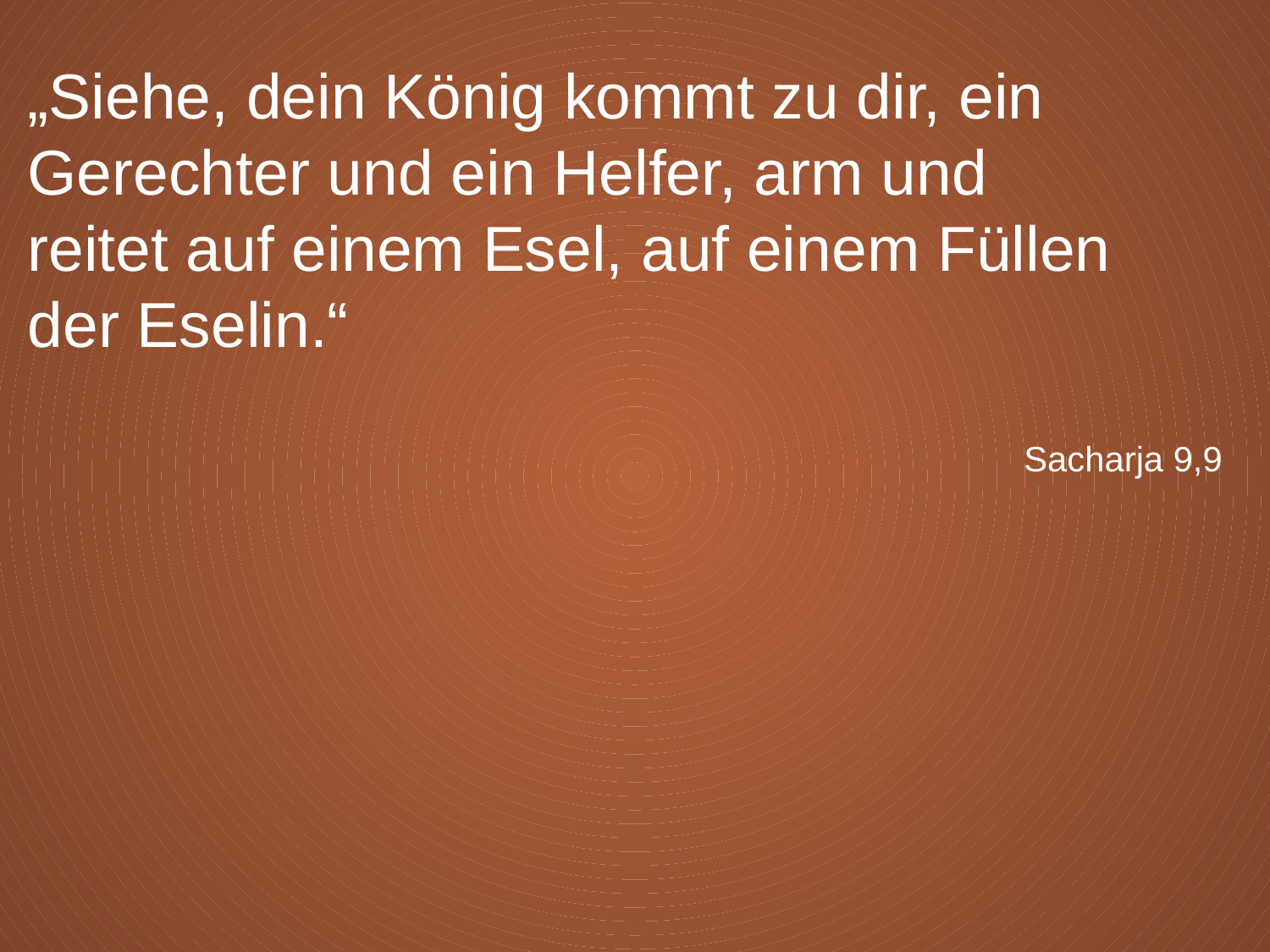

„Siehe, dein König kommt zu dir, ein Gerechter und ein Helfer, arm und reitet auf einem Esel, auf einem Füllen der Eselin.“
Sacharja 9,9